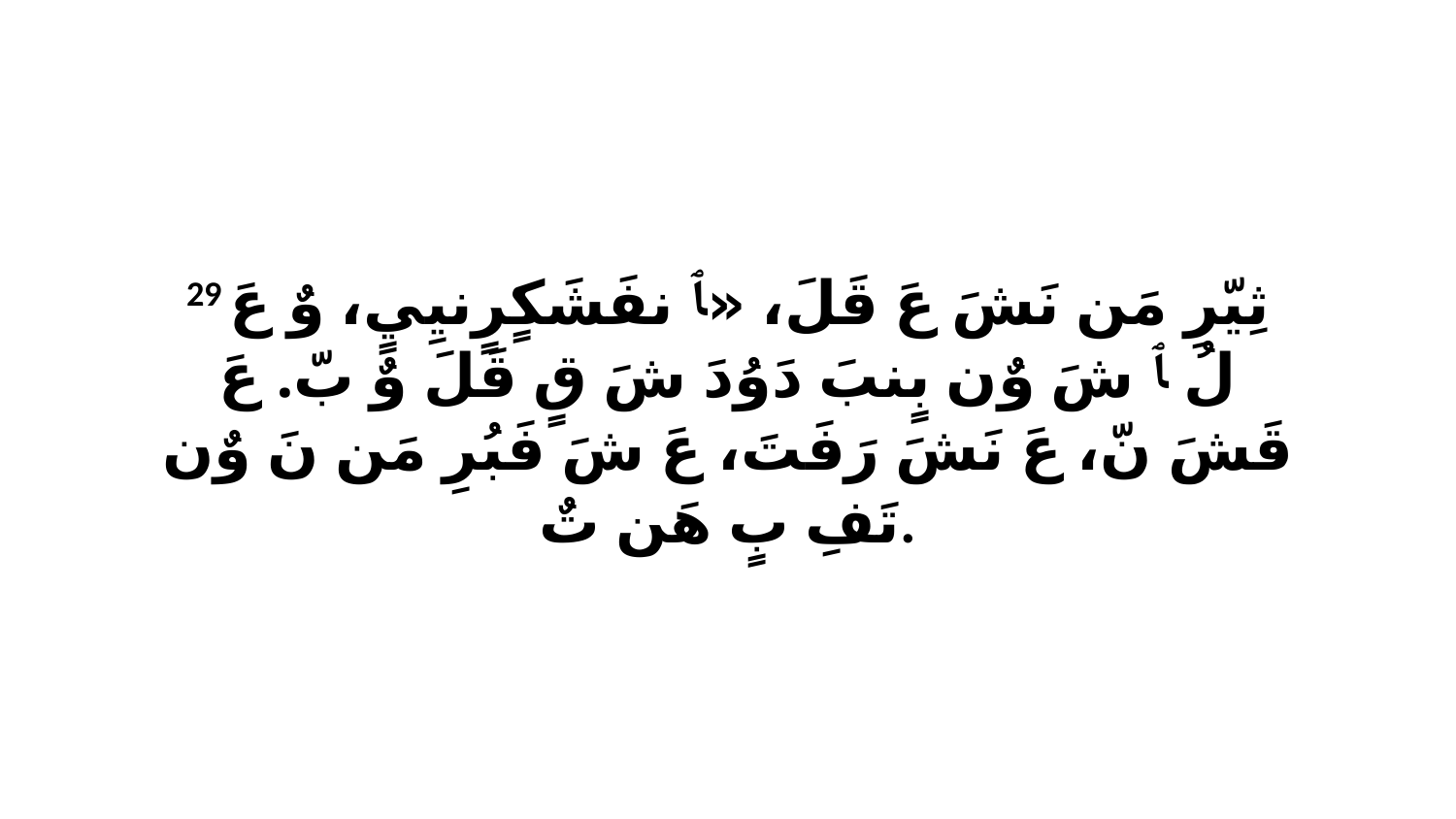

29 ثِيّرِ مَن نَشَ عَ قَلَ، «ﭑ نفَشَكٍرٍنيِيٍ، وٌ عَ لُ ﭑ شَ وٌن بٍنبَ دَوُدَ شَ قٍ قَلَ وٌ بّ. عَ قَشَ نّ، عَ نَشَ رَفَتَ، عَ شَ فَبُرِ مَن نَ وٌن تَفِ بٍ هَن تٌ.